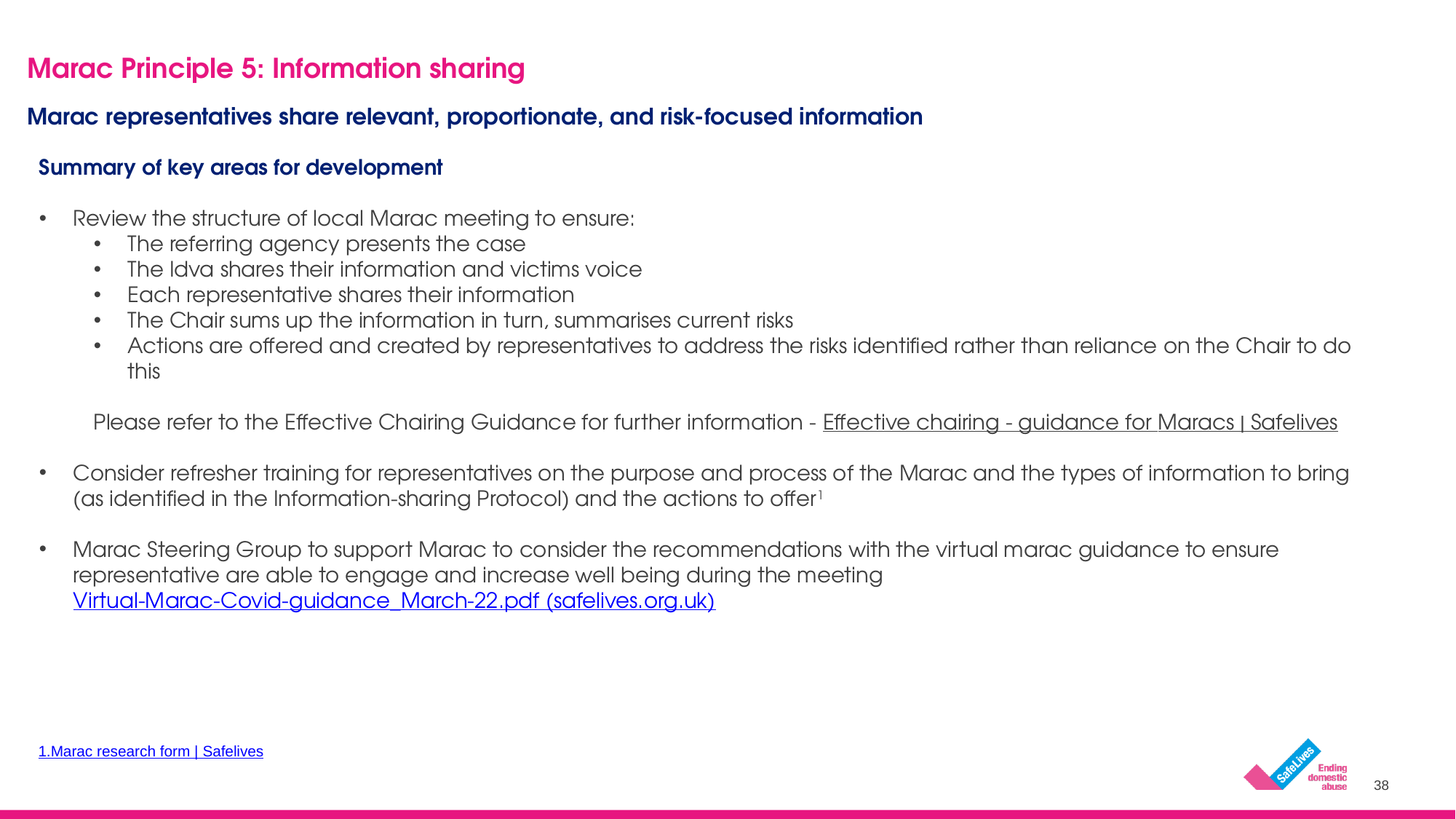

Marac Principle 5: Information sharing
Marac representatives share relevant, proportionate, and risk-focused information
Summary of key areas for development

Review the structure of local Marac meeting to ensure:
The referring agency presents the case
The Idva shares their information and victims voice
Each representative shares their information
The Chair sums up the information in turn, summarises current risks
Actions are offered and created by representatives to address the risks identified rather than reliance on the Chair to do this

Please refer to the Effective Chairing Guidance for further information - Effective chairing - guidance for Maracs | Safelives

Consider refresher training for representatives on the purpose and process of the Marac and the types of information to bring (as identified in the Information-sharing Protocol) and the actions to offer1

Marac Steering Group to support Marac to consider the recommendations with the virtual marac guidance to ensure representative are able to engage and increase well being during the meeting Virtual-Marac-Covid-guidance_March-22.pdf (safelives.org.uk)

1.Marac research form | Safelives